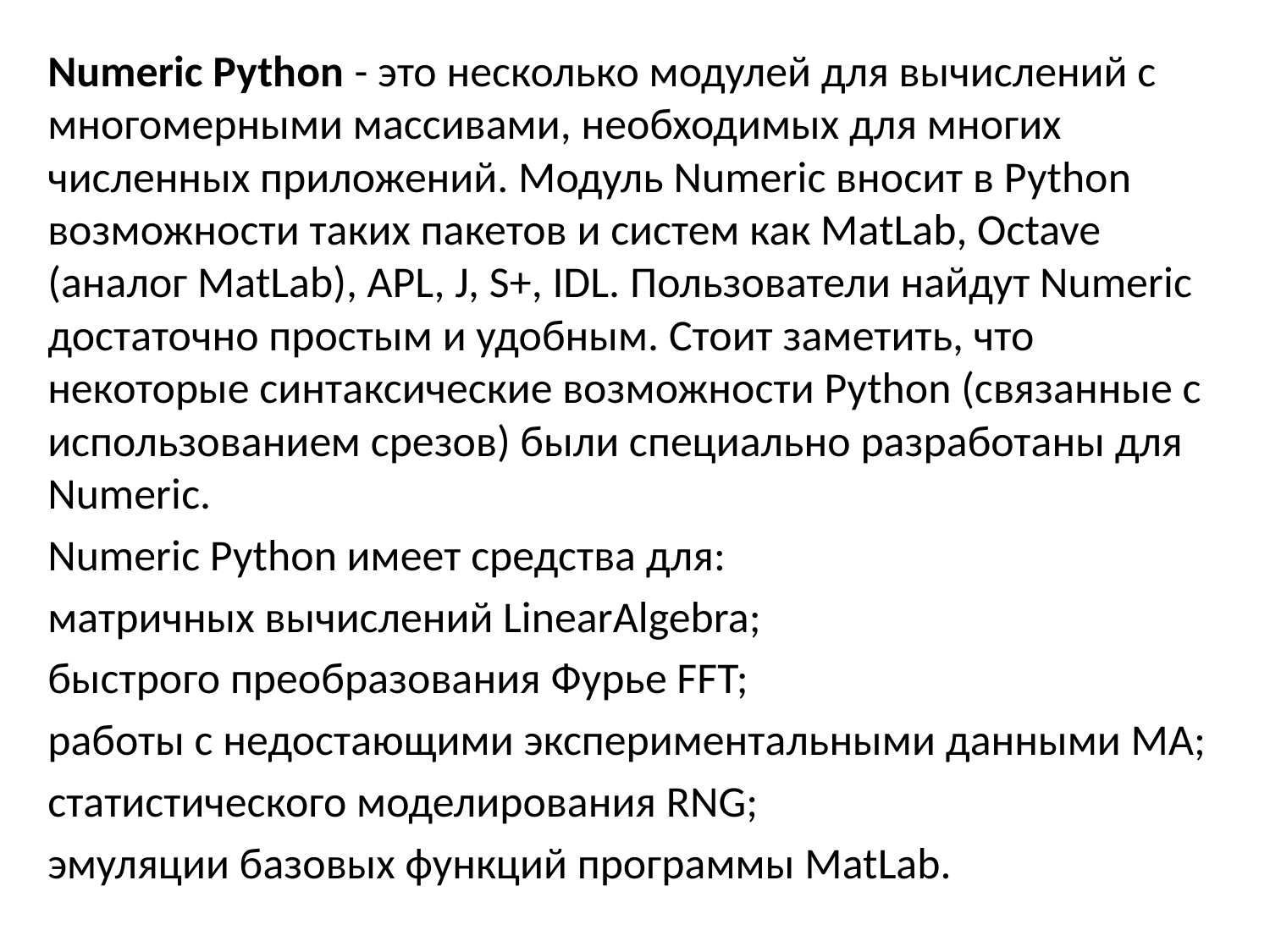

Numeric Python - это несколько модулей для вычислений с многомерными массивами, необходимых для многих численных приложений. Модуль Numeric вносит в Python возможности таких пакетов и систем как MatLab, Octave (аналог MatLab), APL, J, S+, IDL. Пользователи найдут Numeric достаточно простым и удобным. Стоит заметить, что некоторые синтаксические возможности Python (связанные с использованием срезов) были специально разработаны для Numeric.
Numeric Python имеет средства для:
матричных вычислений LinearAlgebra;
быстрого преобразования Фурье FFT;
работы с недостающими экспериментальными данными MA;
статистического моделирования RNG;
эмуляции базовых функций программы MatLab.